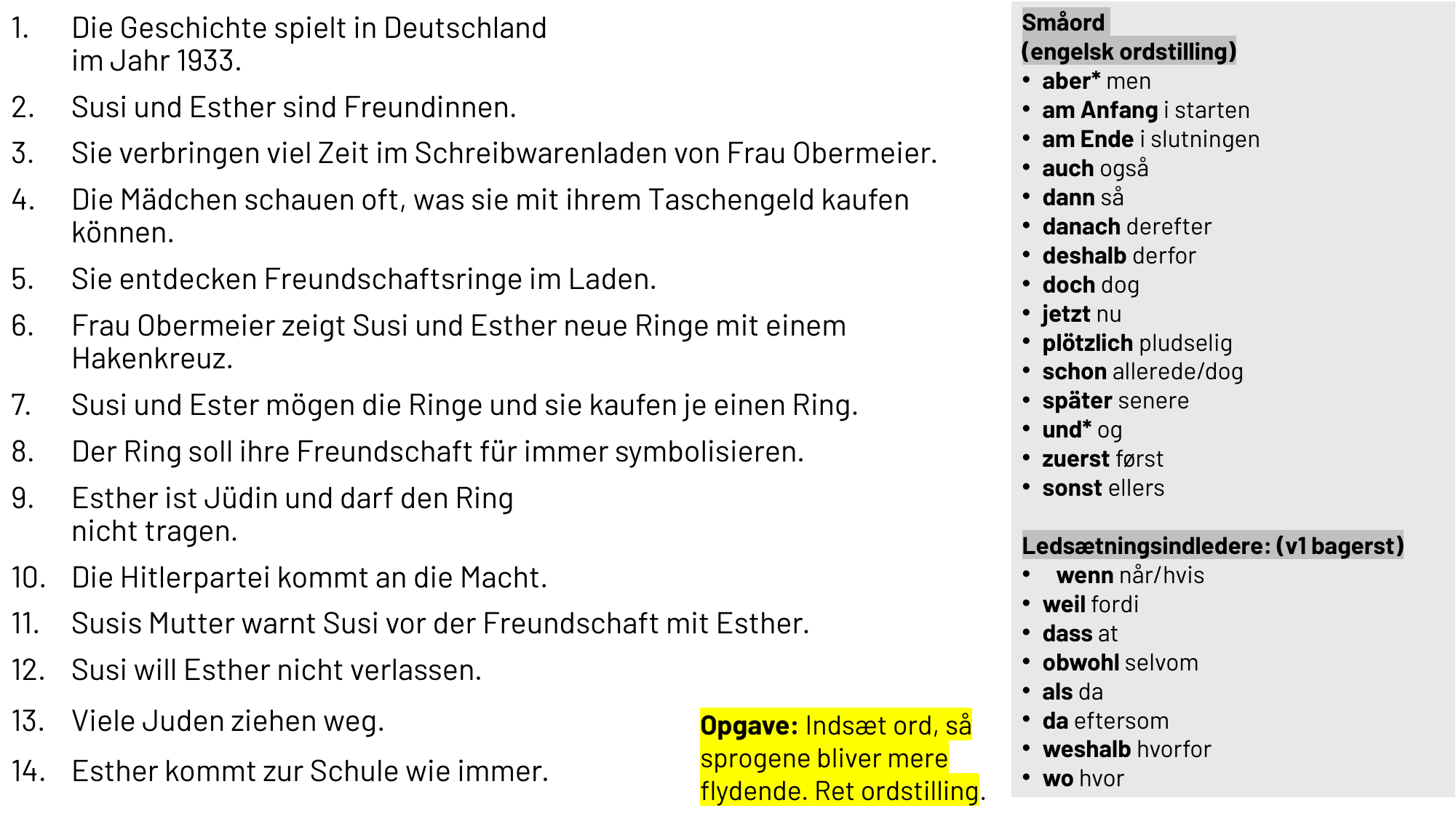

Småord
(engelsk ordstilling)
aber* men
am Anfang i starten
am Ende i slutningen
auch også
dann så
danach derefter
deshalb derfor
doch dog
jetzt nu
plötzlich pludselig
schon allerede/dog
später senere
und* og
zuerst først
sonst ellers

Ledsætningsindledere: (v1 bagerst)
wenn når/hvis
weil fordi
dass at
obwohl selvom
als da
da eftersom
weshalb hvorfor
wo hvor
Die Geschichte spielt in Deutschland
im Jahr 1933.
Susi und Esther sind Freundinnen.
Sie verbringen viel Zeit im Schreibwarenladen von Frau Obermeier.
Die Mädchen schauen oft, was sie mit ihrem Taschengeld kaufen können.
Sie entdecken Freundschaftsringe im Laden.
Frau Obermeier zeigt Susi und Esther neue Ringe mit einem Hakenkreuz.
Susi und Ester mögen die Ringe und sie kaufen je einen Ring.
Der Ring soll ihre Freundschaft für immer symbolisieren.
Esther ist Jüdin und darf den Ring
nicht tragen.
Die Hitlerpartei kommt an die Macht.
Susis Mutter warnt Susi vor der Freundschaft mit Esther.
Susi will Esther nicht verlassen.
Viele Juden ziehen weg.
Esther kommt zur Schule wie immer.

Opgave: Indsæt ord, så sprogene bliver mere flydende. Ret ordstilling.